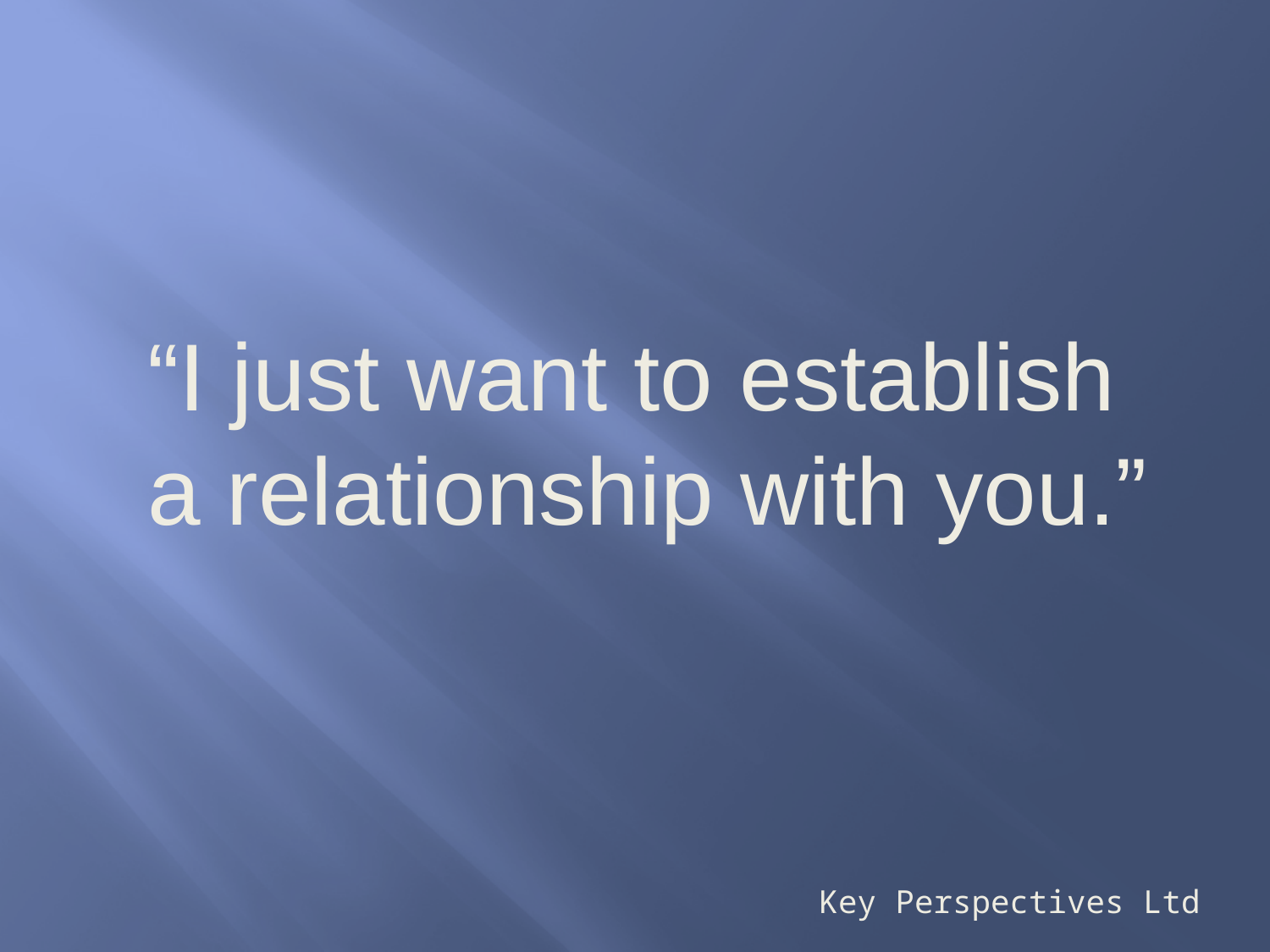

“I just want to establish a relationship with you.”

Key Perspectives Ltd